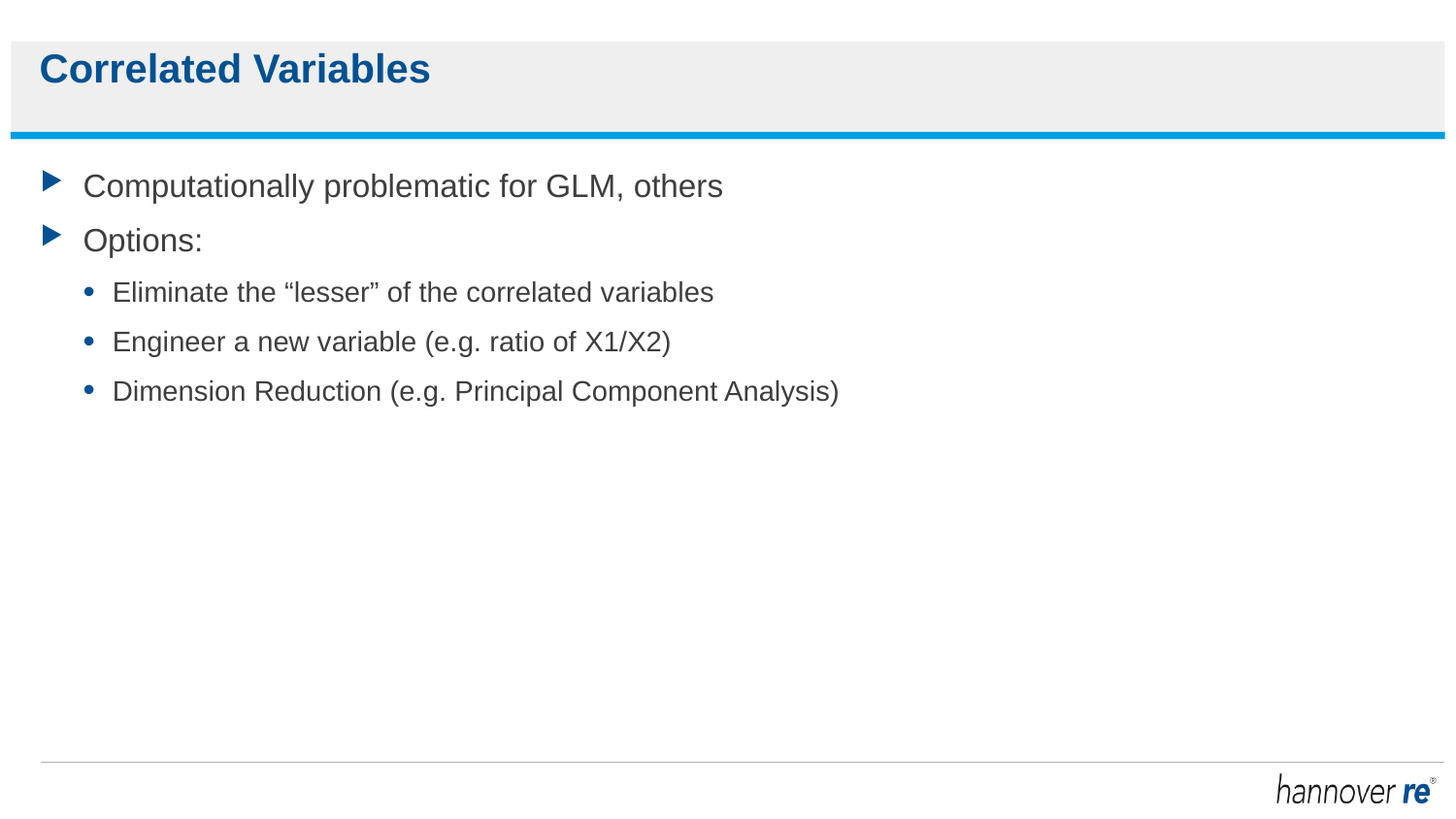

# Correlated Variables

Computationally problematic for GLM, others
Options:
Eliminate the “lesser” of the correlated variables
Engineer a new variable (e.g. ratio of X1/X2)
Dimension Reduction (e.g. Principal Component Analysis)